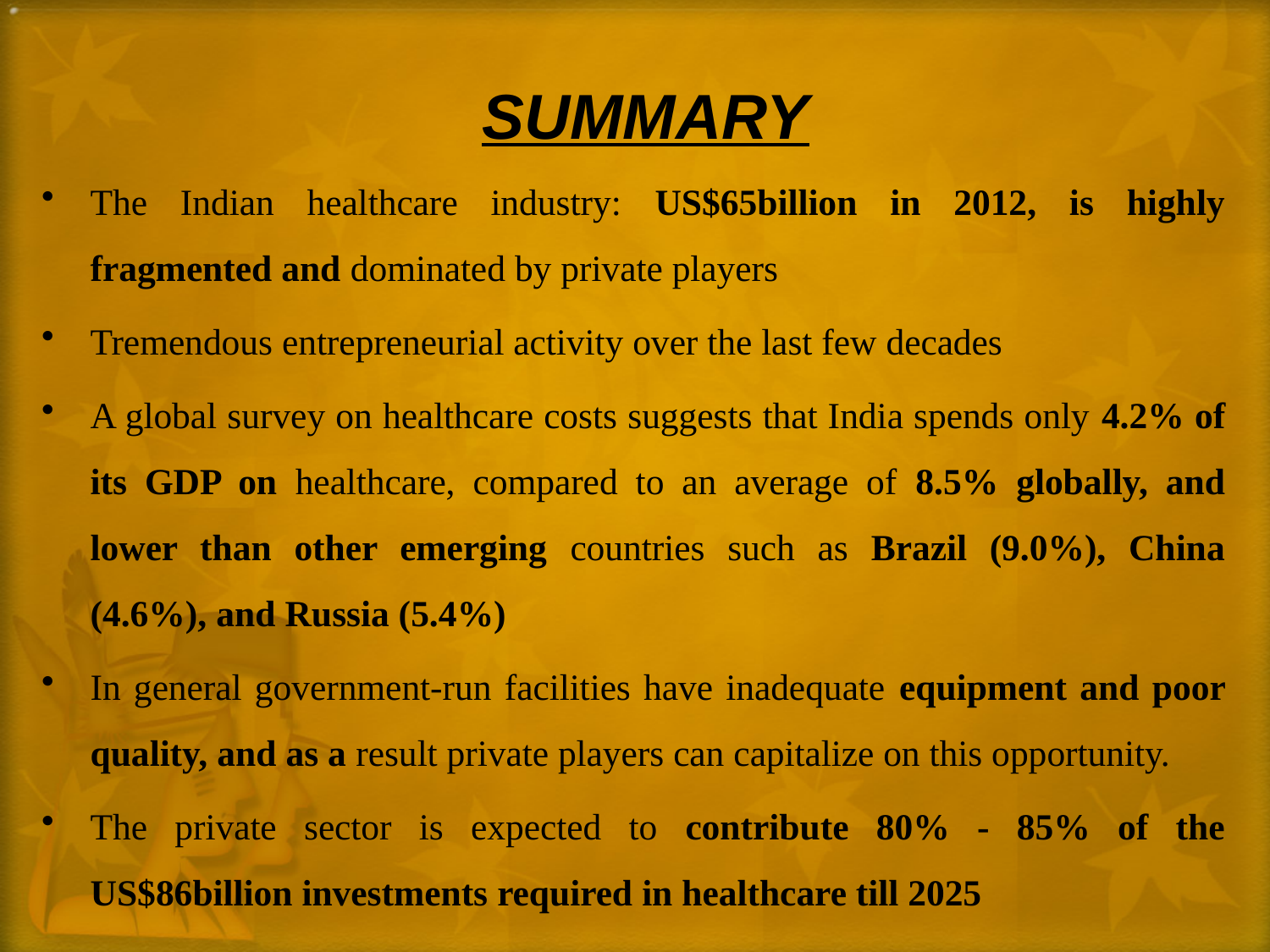

# SUMMARY

The Indian healthcare industry: US$65billion in 2012, is highly fragmented and dominated by private players
Tremendous entrepreneurial activity over the last few decades
A global survey on healthcare costs suggests that India spends only 4.2% of its GDP on healthcare, compared to an average of 8.5% globally, and lower than other emerging countries such as Brazil (9.0%), China (4.6%), and Russia (5.4%)
In general government-run facilities have inadequate equipment and poor quality, and as a result private players can capitalize on this opportunity.
The private sector is expected to contribute 80% - 85% of the US$86billion investments required in healthcare till 2025